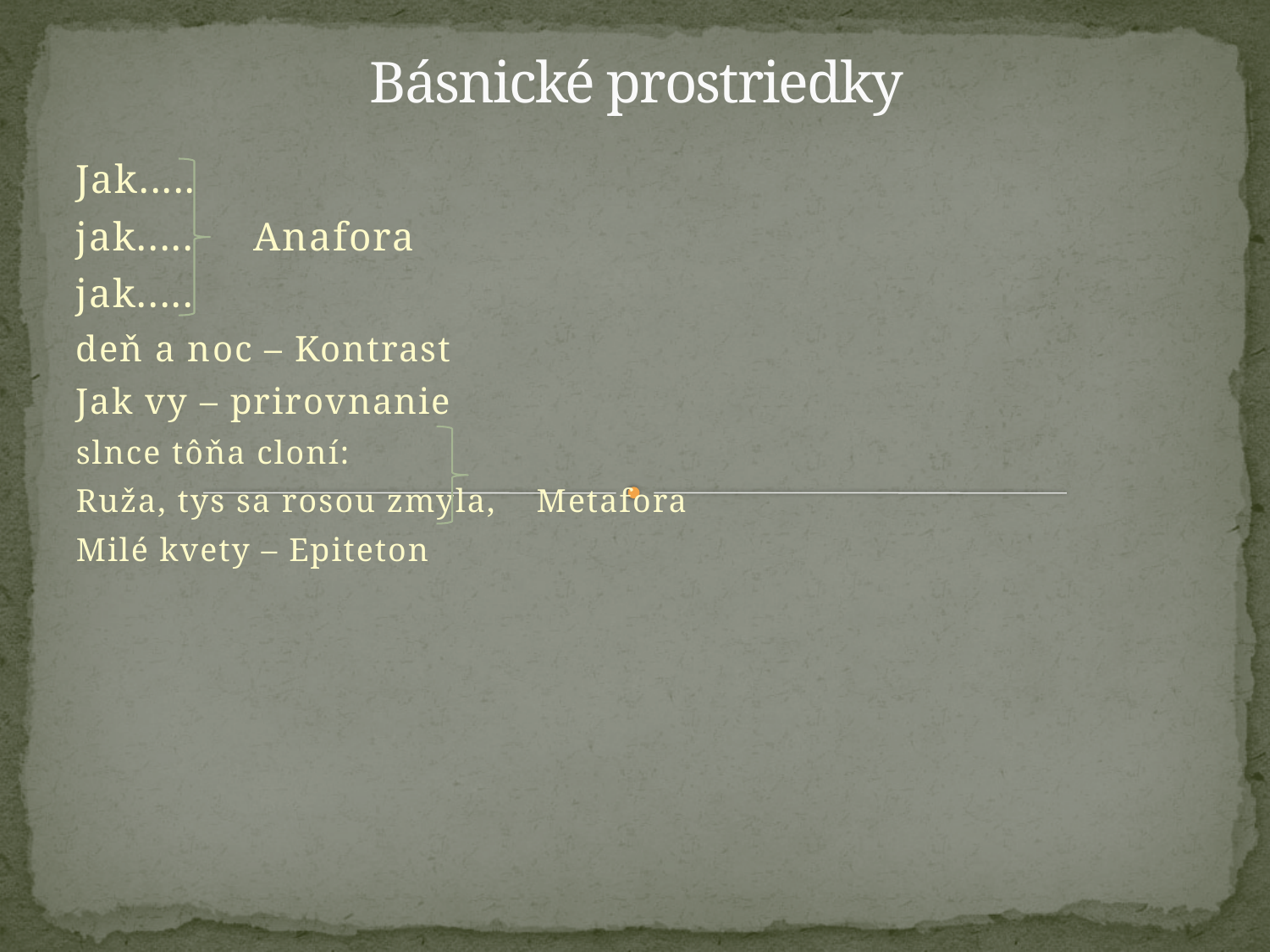

# Básnické prostriedky
Jak.....
jak.....     Anafora
jak.....
deň a noc – Kontrast
Jak vy – prirovnanie
slnce tôňa cloní:
Ruža, tys sa rosou zmyla,    Metafora
Milé kvety – Epiteton